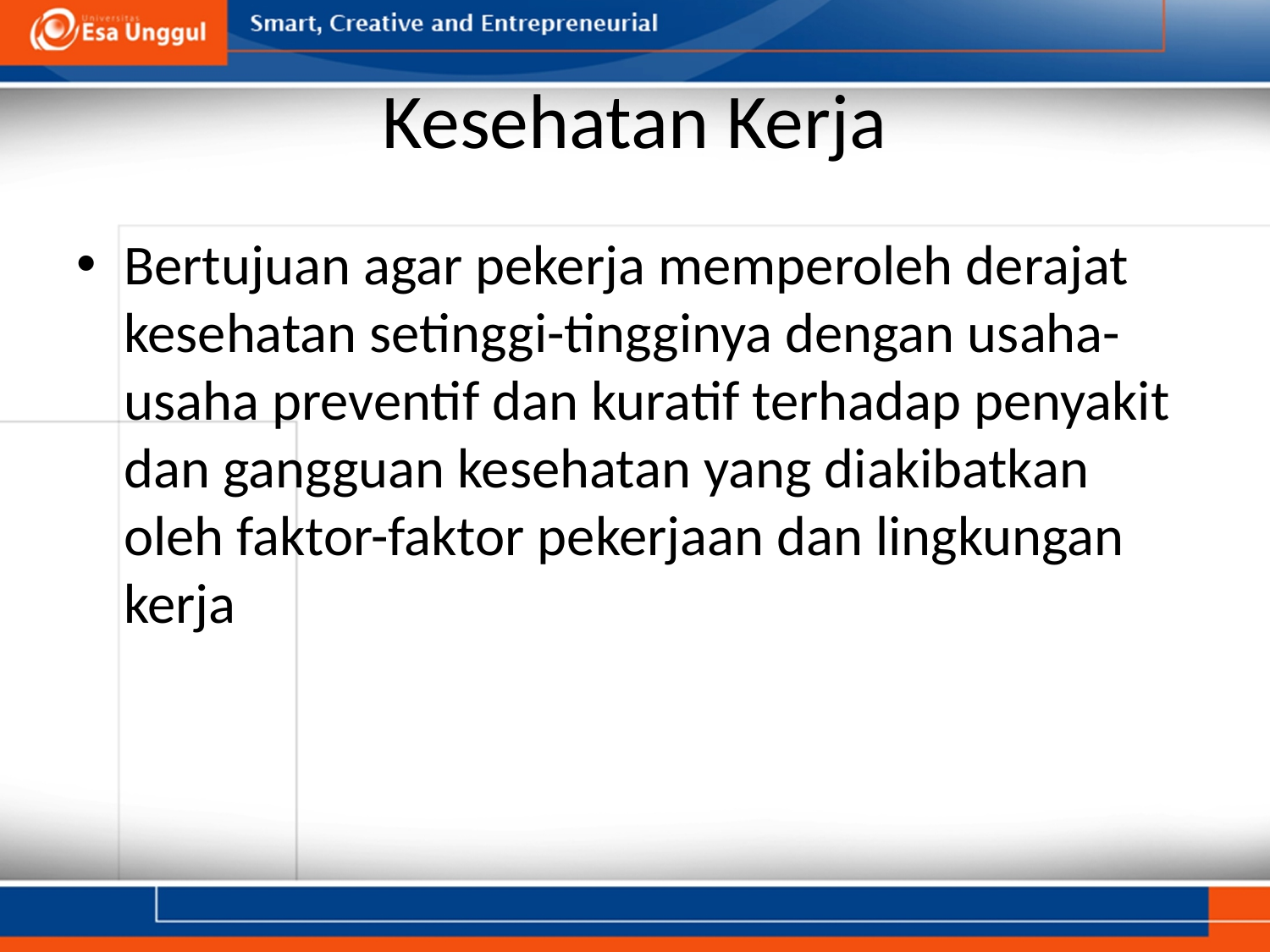

# Kesehatan Kerja
Bertujuan agar pekerja memperoleh derajat kesehatan setinggi-tingginya dengan usaha-usaha preventif dan kuratif terhadap penyakit dan gangguan kesehatan yang diakibatkan oleh faktor-faktor pekerjaan dan lingkungan kerja